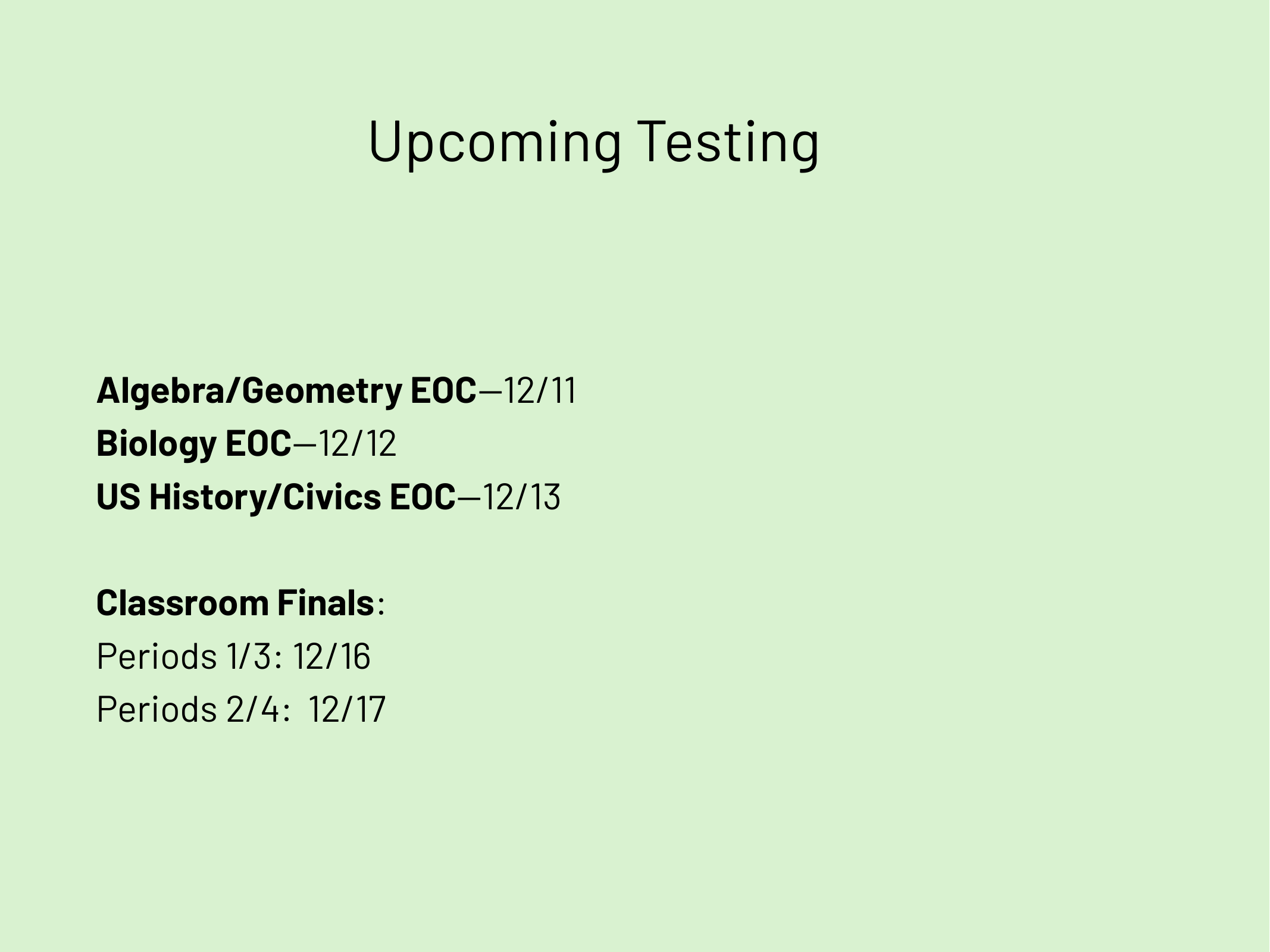

# Upcoming Testing

Algebra/Geometry EOC—12/11
Biology EOC—12/12
US History/Civics EOC—12/13

Classroom Finals:
Periods 1/3: 12/16
Periods 2/4:  12/17